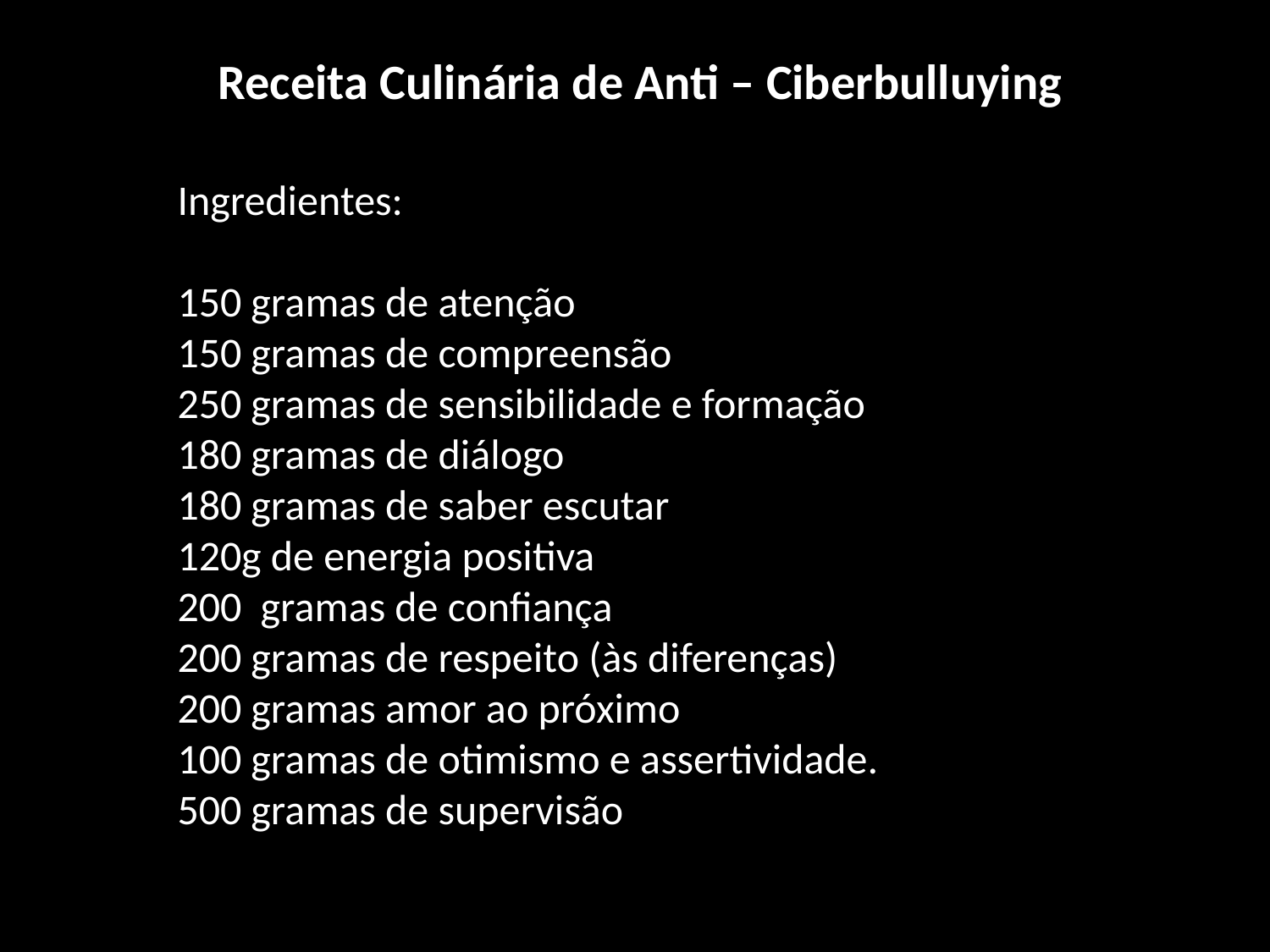

Receita Culinária de Anti – Ciberbulluying

Ingredientes:

150 gramas de atenção
150 gramas de compreensão
250 gramas de sensibilidade e formação
180 gramas de diálogo
180 gramas de saber escutar
120g de energia positiva
200  gramas de confiança
200 gramas de respeito (às diferenças)
200 gramas amor ao próximo
100 gramas de otimismo e assertividade.
500 gramas de supervisão